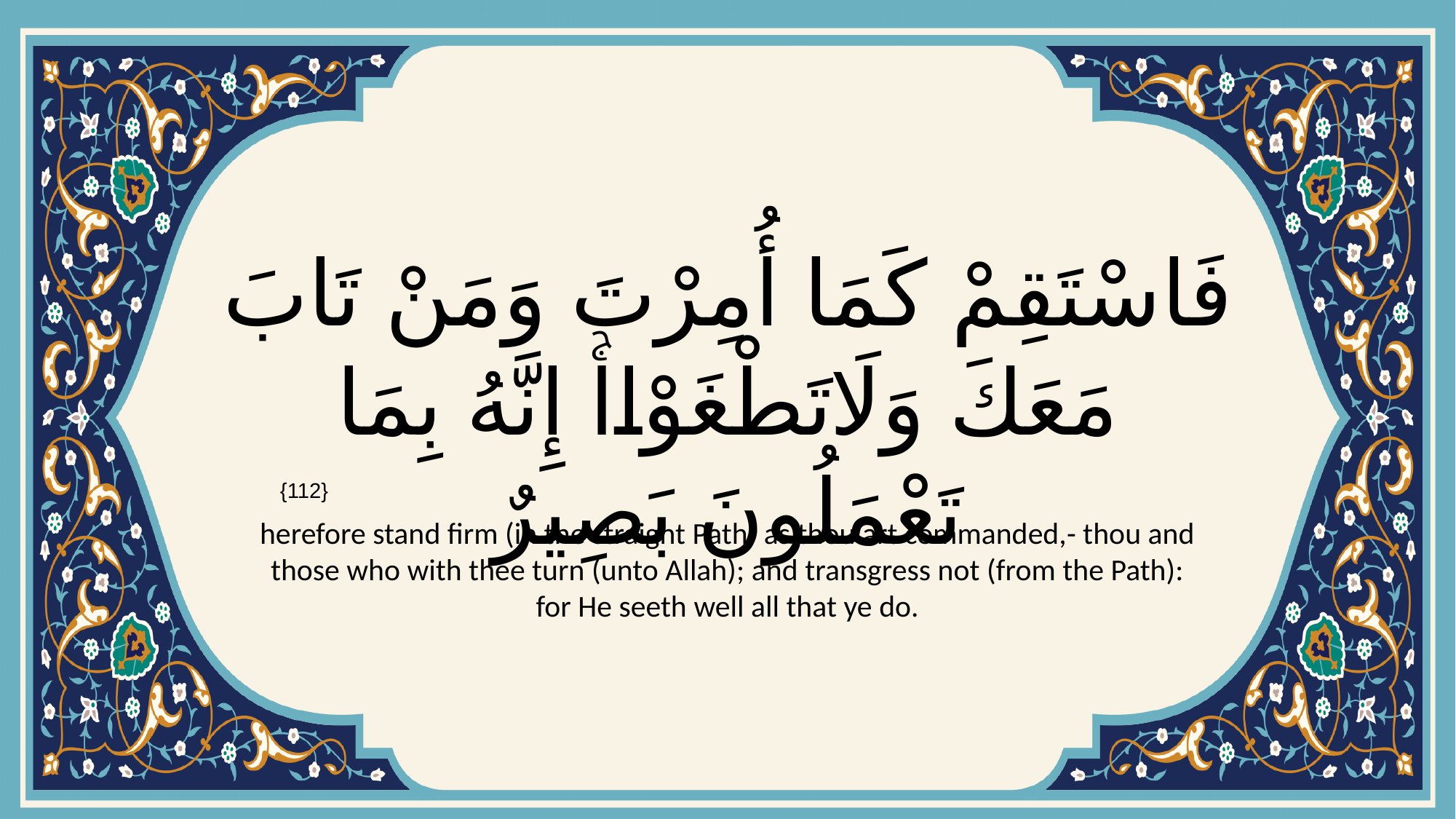

# فَاسْتَقِمْ كَمَا أُمِرْتَ وَمَنْ تَابَ مَعَكَ وَلَا تَطْغَوْاۚ إِنَّهُ بِمَا تَعْمَلُونَ بَصِيرٌ
{112}
herefore stand firm (in the straight Path) as thou art commanded,- thou and those who with thee turn (unto Allah); and transgress not (from the Path): for He seeth well all that ye do.